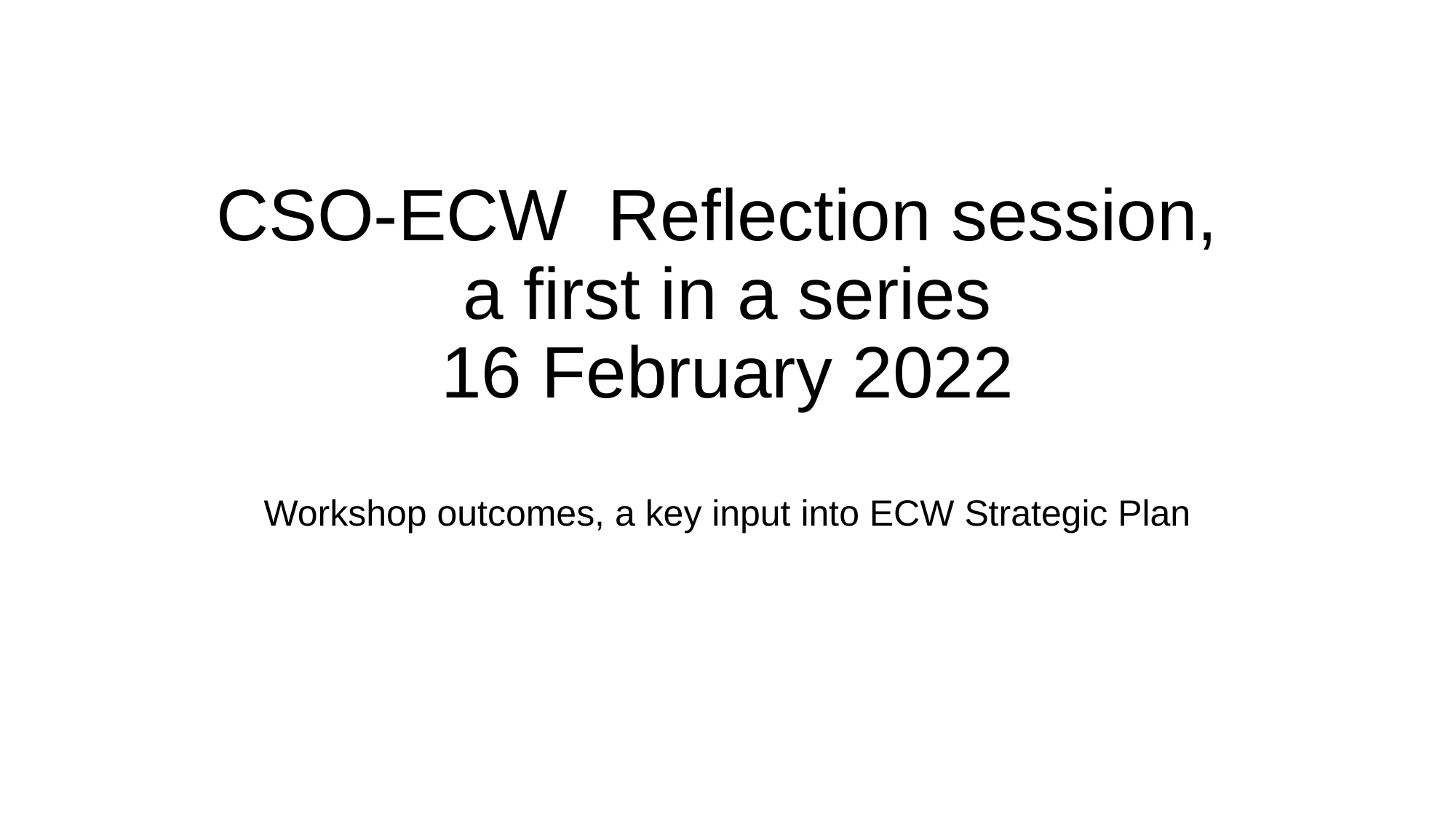

# CSO-ECW  Reflection session, a first in a series 16 February 2022

Workshop outcomes, a key input into ECW Strategic Plan